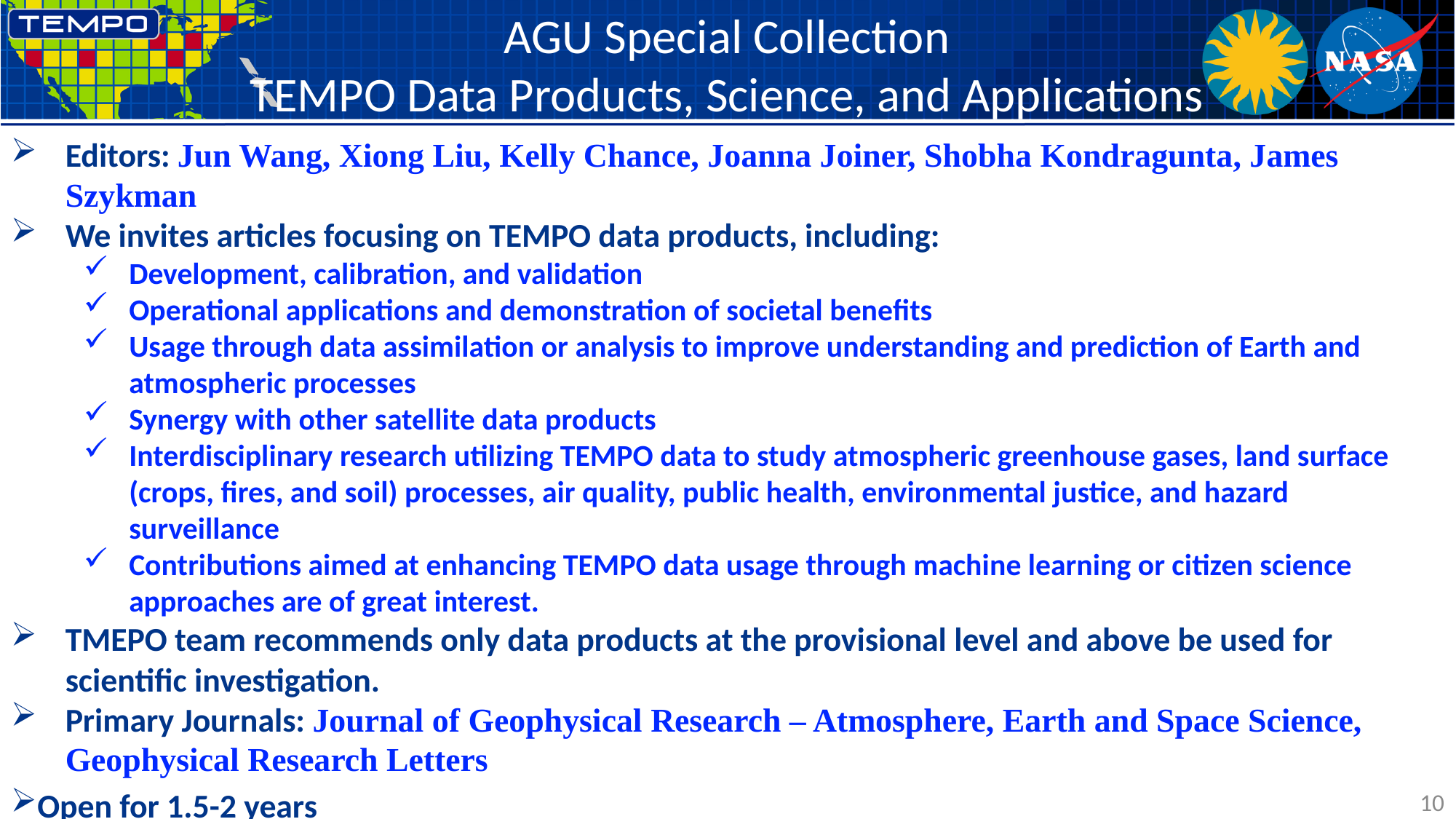

AGU Special Collection
TEMPO Data Products, Science, and Applications
Editors: Jun Wang, Xiong Liu, Kelly Chance, Joanna Joiner, Shobha Kondragunta, James Szykman
We invites articles focusing on TEMPO data products, including:
Development, calibration, and validation
Operational applications and demonstration of societal benefits
Usage through data assimilation or analysis to improve understanding and prediction of Earth and atmospheric processes
Synergy with other satellite data products
Interdisciplinary research utilizing TEMPO data to study atmospheric greenhouse gases, land surface (crops, fires, and soil) processes, air quality, public health, environmental justice, and hazard surveillance
Contributions aimed at enhancing TEMPO data usage through machine learning or citizen science approaches are of great interest.
TMEPO team recommends only data products at the provisional level and above be used for scientific investigation.
Primary Journals: Journal of Geophysical Research – Atmosphere, Earth and Space Science, Geophysical Research Letters
Open for 1.5-2 years

10